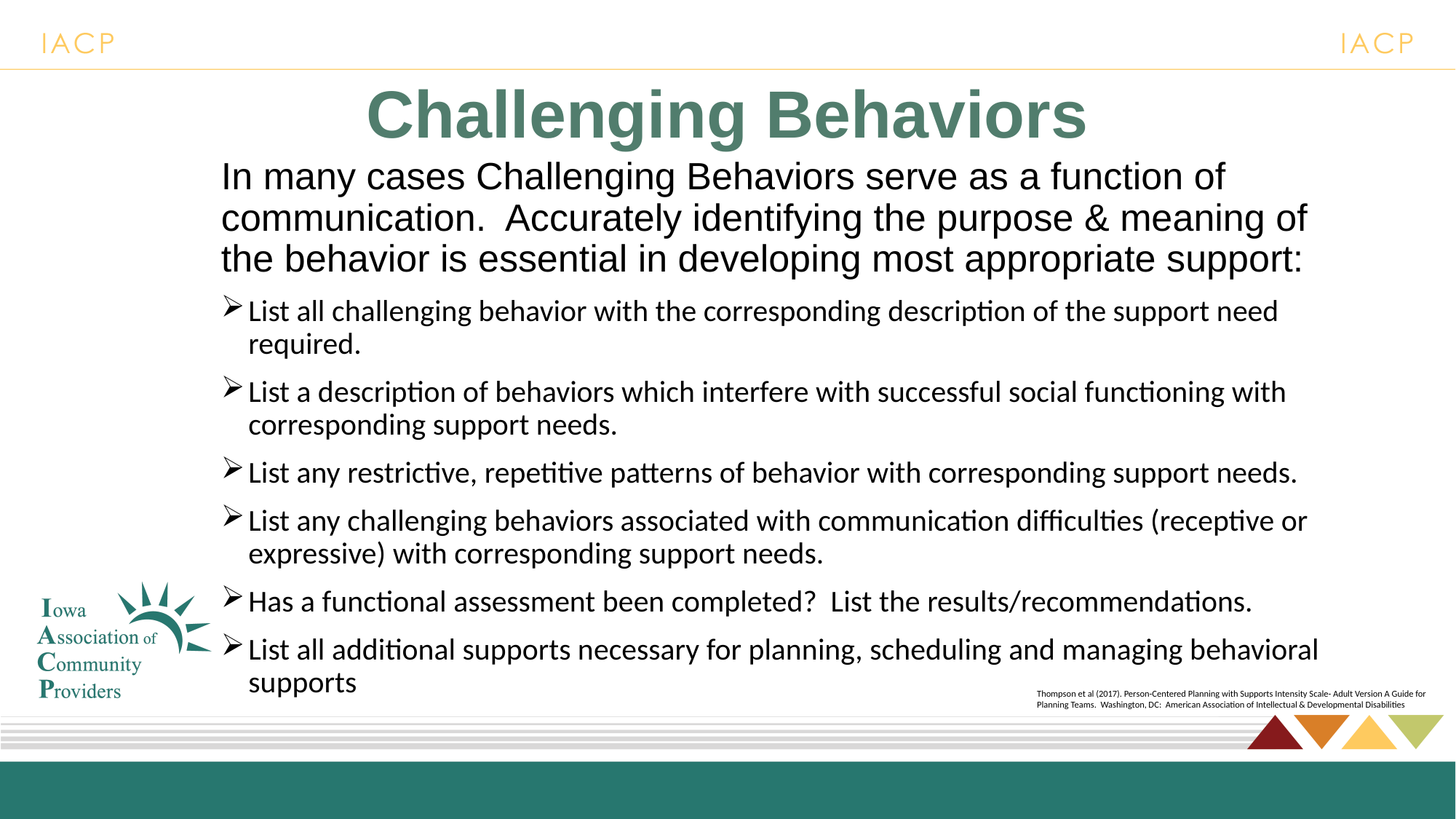

# Challenging Behaviors
In many cases Challenging Behaviors serve as a function of communication.  Accurately identifying the purpose & meaning of the behavior is essential in developing most appropriate support:
List all challenging behavior with the corresponding description of the support need required.
List a description of behaviors which interfere with successful social functioning with corresponding support needs.
List any restrictive, repetitive patterns of behavior with corresponding support needs.
List any challenging behaviors associated with communication difficulties (receptive or expressive) with corresponding support needs.
Has a functional assessment been completed?  List the results/recommendations.
List all additional supports necessary for planning, scheduling and managing behavioral supports

Thompson et al (2017). Person-Centered Planning with Supports Intensity Scale- Adult Version A Guide for Planning Teams.  Washington, DC:  American Association of Intellectual & Developmental Disabilities